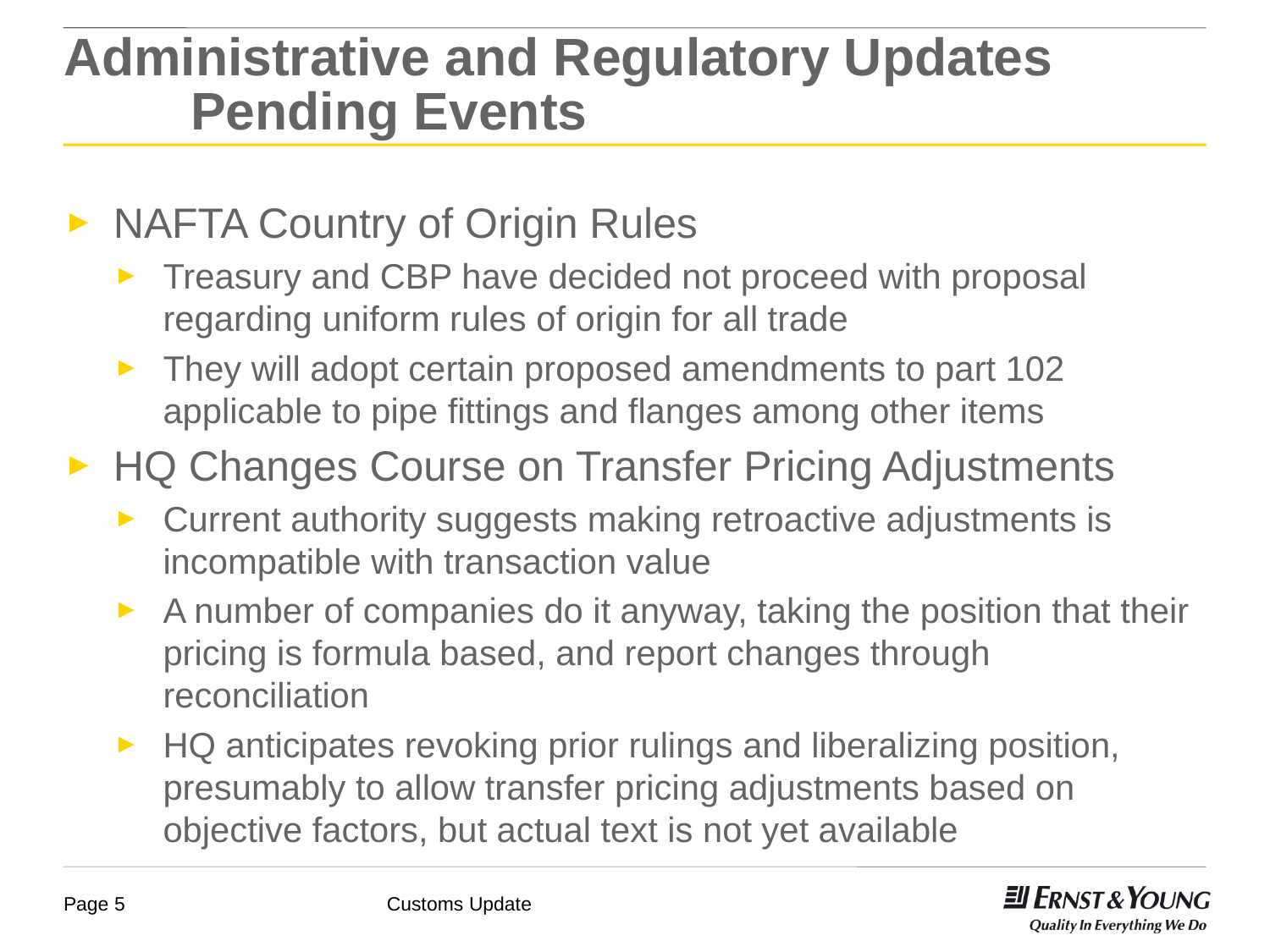

# Administrative and Regulatory Updates Pending Events
NAFTA Country of Origin Rules
Treasury and CBP have decided not proceed with proposal regarding uniform rules of origin for all trade
They will adopt certain proposed amendments to part 102 applicable to pipe fittings and flanges among other items
HQ Changes Course on Transfer Pricing Adjustments
Current authority suggests making retroactive adjustments is incompatible with transaction value
A number of companies do it anyway, taking the position that their pricing is formula based, and report changes through reconciliation
HQ anticipates revoking prior rulings and liberalizing position, presumably to allow transfer pricing adjustments based on objective factors, but actual text is not yet available